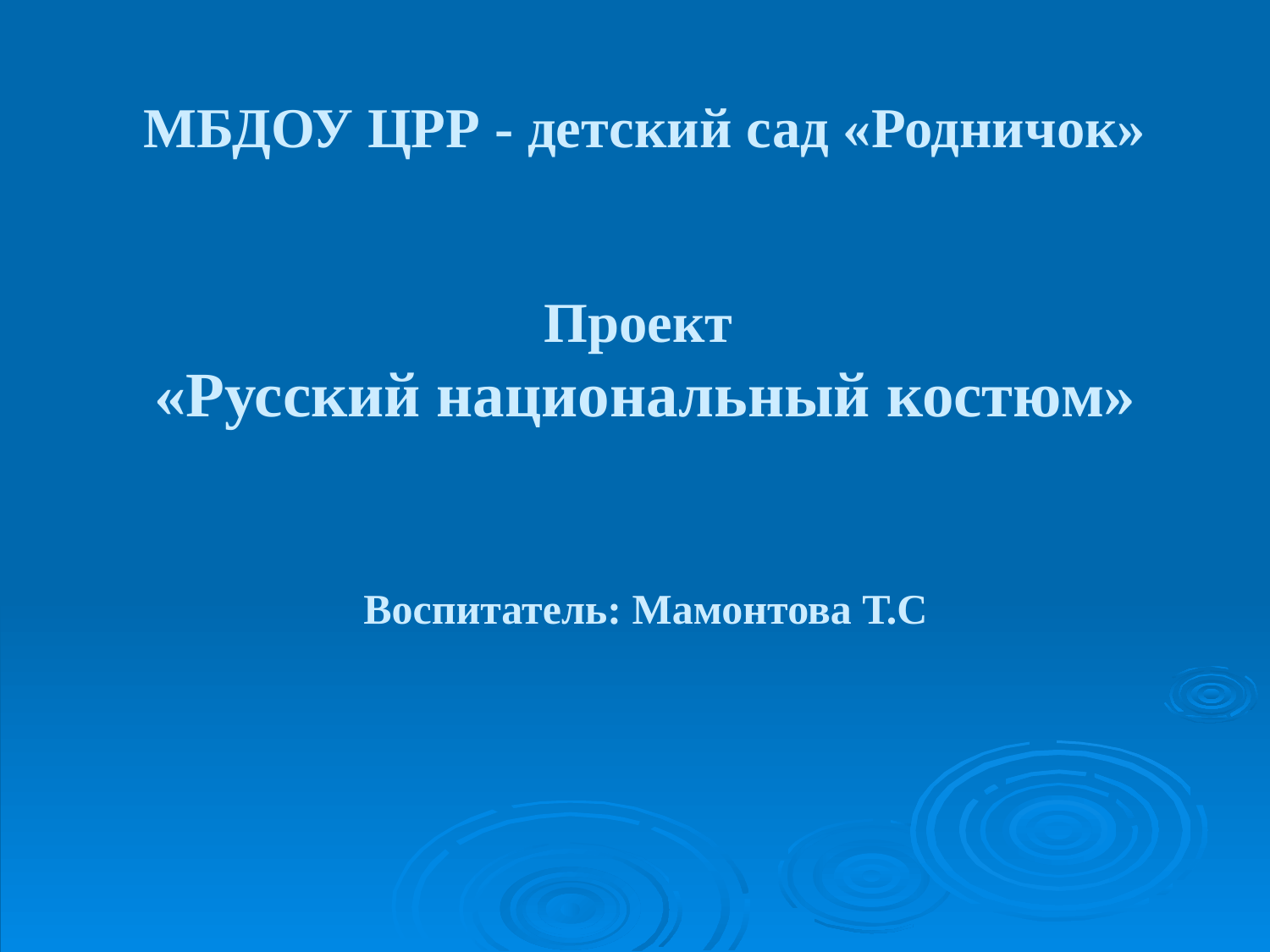

МБДОУ ЦРР - детский сад «Родничок»
Проект
«Русский национальный костюм»
Воспитатель: Мамонтова Т.С